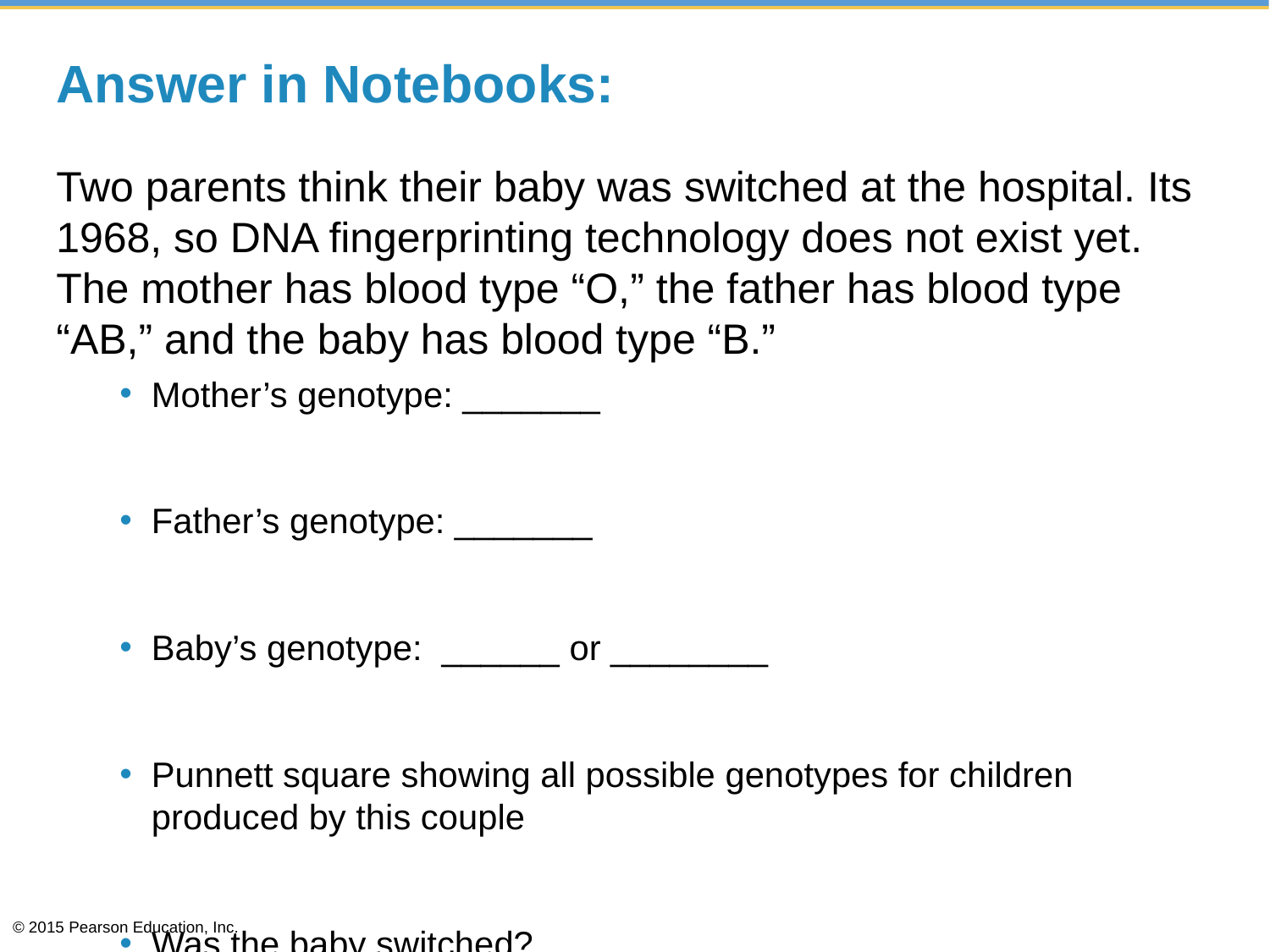

# Answer in Notebooks:
Two parents think their baby was switched at the hospital. Its 1968, so DNA fingerprinting technology does not exist yet.  The mother has blood type “O,” the father has blood type “AB,” and the baby has blood type “B.”
Mother’s genotype: _______

Father’s genotype: _______

Baby’s genotype:  ______ or ________

Punnett square showing all possible genotypes for children produced by this couple

Was the baby switched?

© 2015 Pearson Education, Inc.